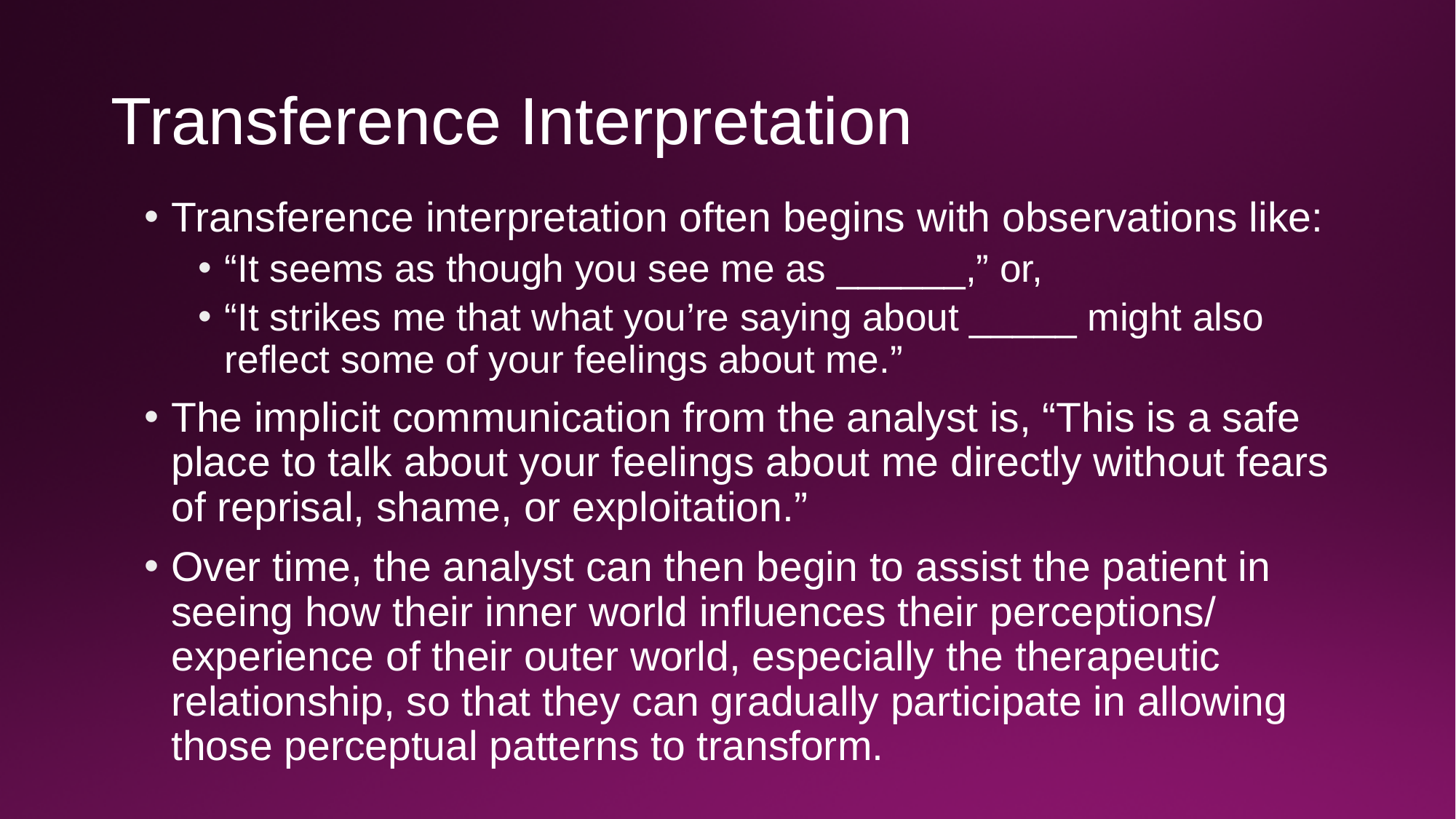

# Transference Interpretation
Transference interpretation often begins with observations like:
“It seems as though you see me as ______,” or,
“It strikes me that what you’re saying about _____ might also reflect some of your feelings about me.”
The implicit communication from the analyst is, “This is a safe place to talk about your feelings about me directly without fears of reprisal, shame, or exploitation.”
Over time, the analyst can then begin to assist the patient in seeing how their inner world influences their perceptions/ experience of their outer world, especially the therapeutic relationship, so that they can gradually participate in allowing those perceptual patterns to transform.